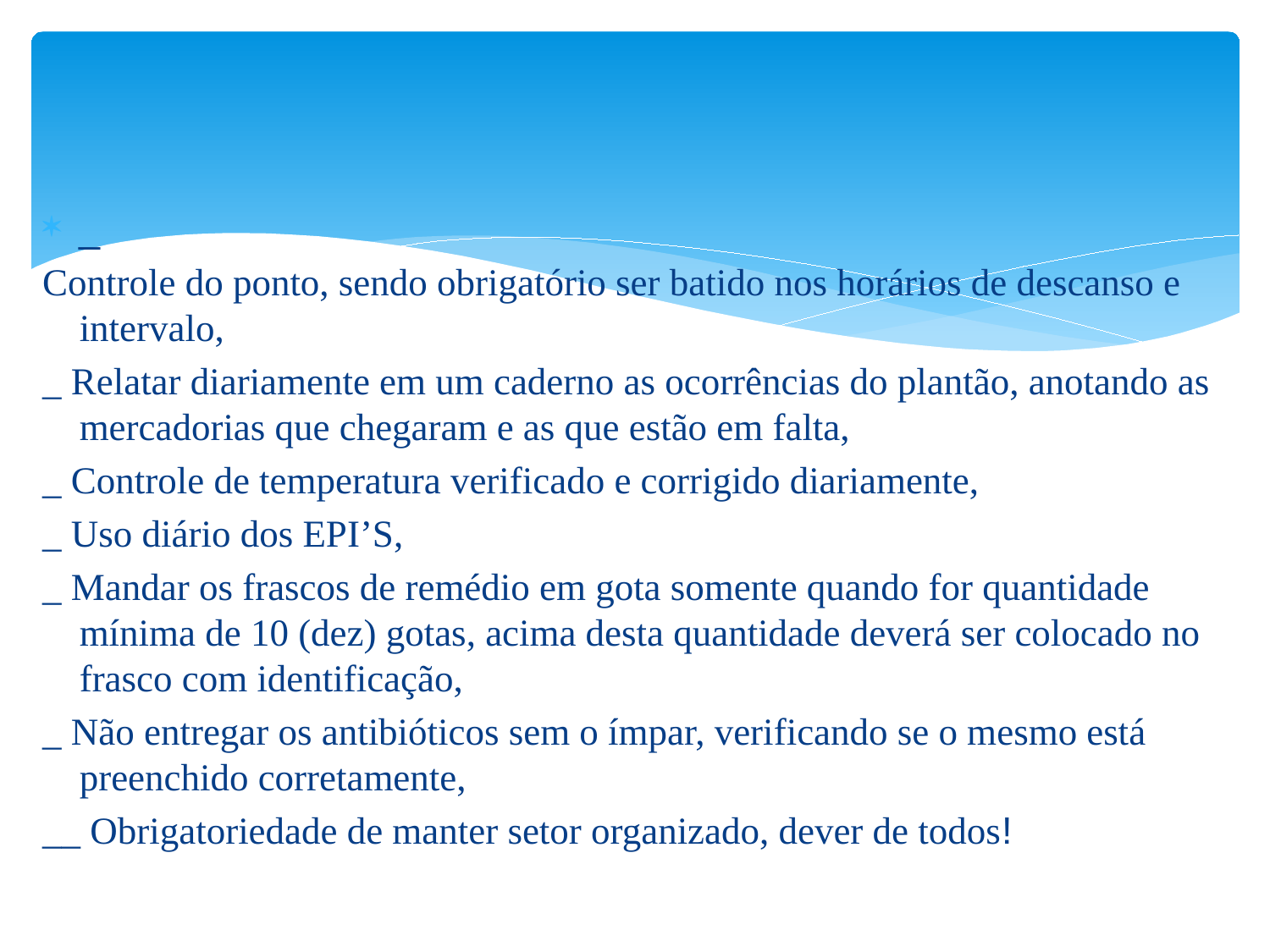

_
Controle do ponto, sendo obrigatório ser batido nos horários de descanso e intervalo,
_ Relatar diariamente em um caderno as ocorrências do plantão, anotando as mercadorias que chegaram e as que estão em falta,
_ Controle de temperatura verificado e corrigido diariamente,
_ Uso diário dos EPI’S,
_ Mandar os frascos de remédio em gota somente quando for quantidade mínima de 10 (dez) gotas, acima desta quantidade deverá ser colocado no frasco com identificação,
_ Não entregar os antibióticos sem o ímpar, verificando se o mesmo está preenchido corretamente,
__ Obrigatoriedade de manter setor organizado, dever de todos!